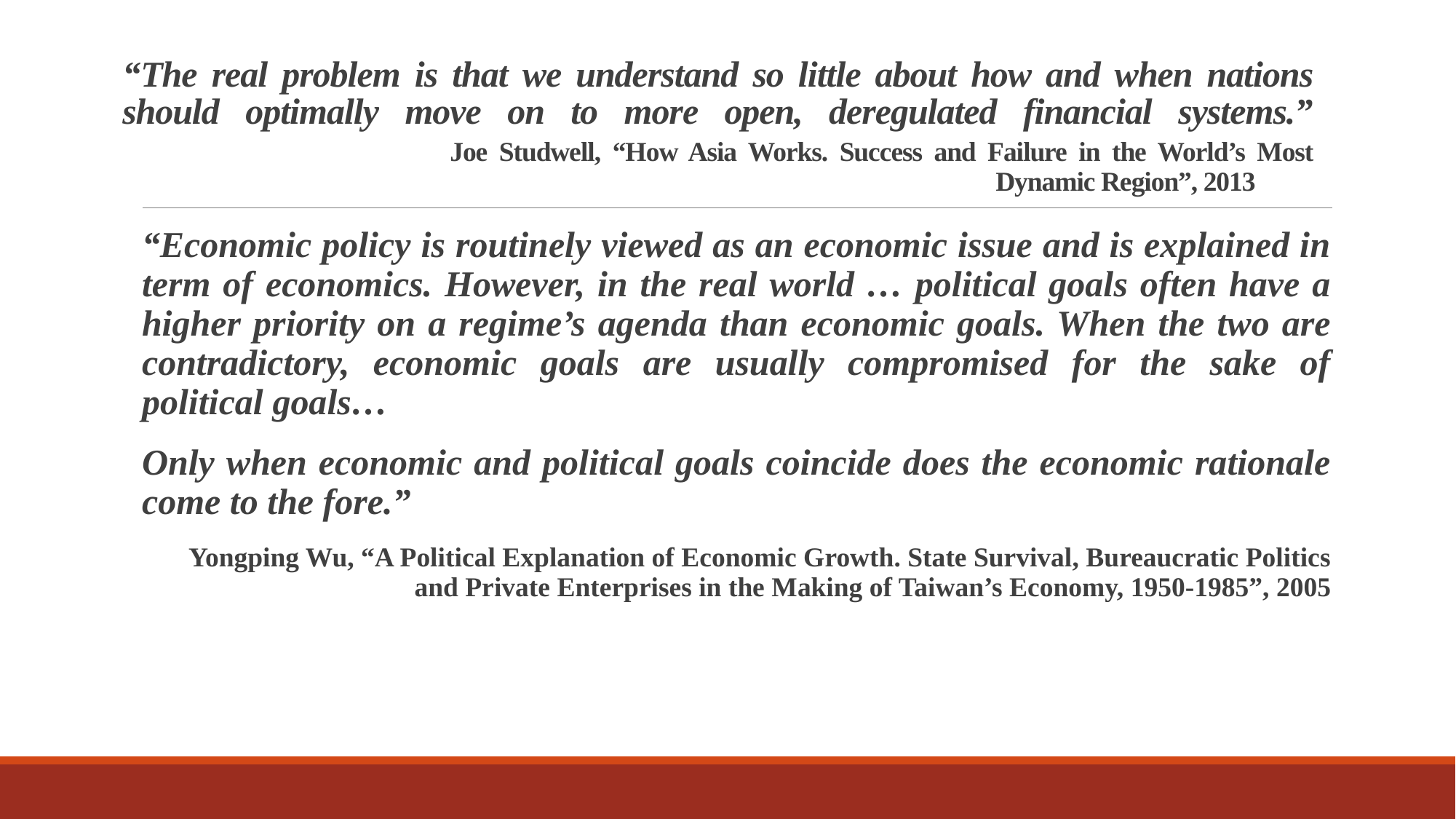

# “The real problem is that we understand so little about how and when nations should optimally move on to more open, deregulated financial systems.” Joe Studwell, “How Asia Works. Success and Failure in the World’s Most 								Dynamic Region”, 2013
“Economic policy is routinely viewed as an economic issue and is explained in term of economics. However, in the real world … political goals often have a higher priority on a regime’s agenda than economic goals. When the two are contradictory, economic goals are usually compromised for the sake of political goals…
Only when economic and political goals coincide does the economic rationale come to the fore.”
Yongping Wu, “A Political Explanation of Economic Growth. State Survival, Bureaucratic Politics and Private Enterprises in the Making of Taiwan’s Economy, 1950-1985”, 2005